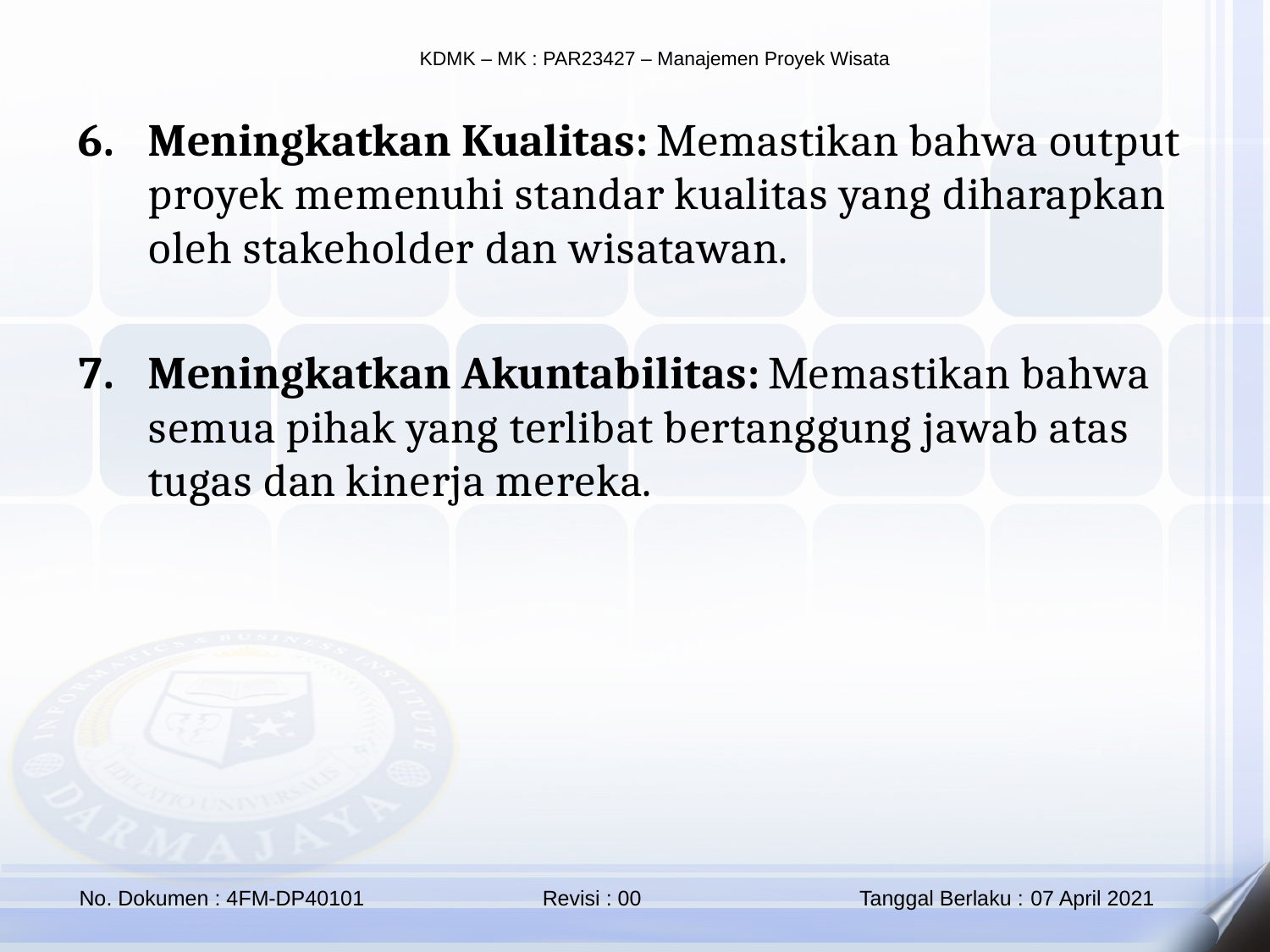

Meningkatkan Kualitas: Memastikan bahwa output proyek memenuhi standar kualitas yang diharapkan oleh stakeholder dan wisatawan.

Meningkatkan Akuntabilitas: Memastikan bahwa semua pihak yang terlibat bertanggung jawab atas tugas dan kinerja mereka.